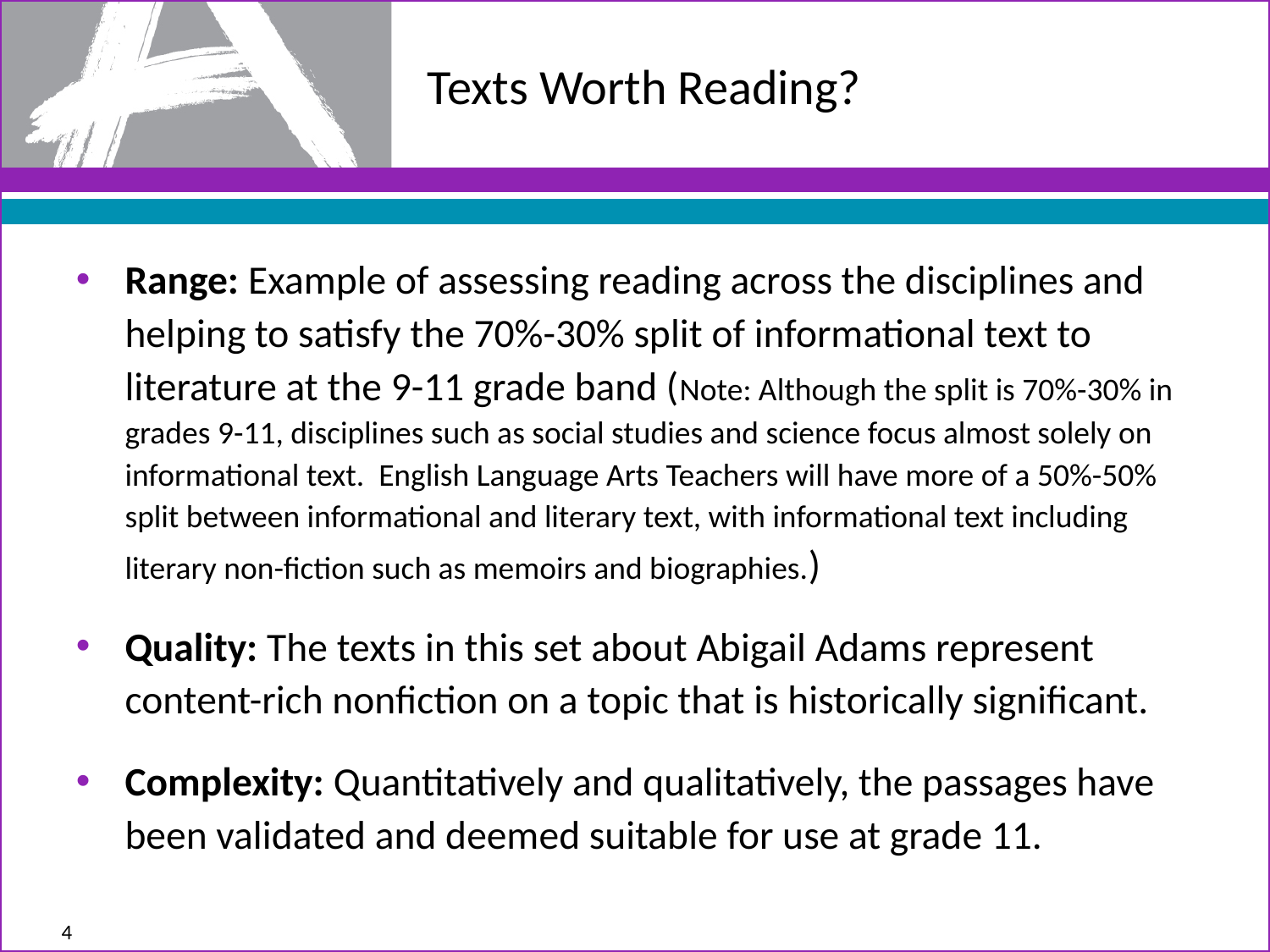

# Texts Worth Reading?
Range: Example of assessing reading across the disciplines and helping to satisfy the 70%-30% split of informational text to literature at the 9-11 grade band (Note: Although the split is 70%-30% in grades 9-11, disciplines such as social studies and science focus almost solely on informational text.  English Language Arts Teachers will have more of a 50%-50% split between informational and literary text, with informational text including literary non-fiction such as memoirs and biographies.)

Quality: The texts in this set about Abigail Adams represent content-rich nonfiction on a topic that is historically significant.

Complexity: Quantitatively and qualitatively, the passages have been validated and deemed suitable for use at grade 11.

4